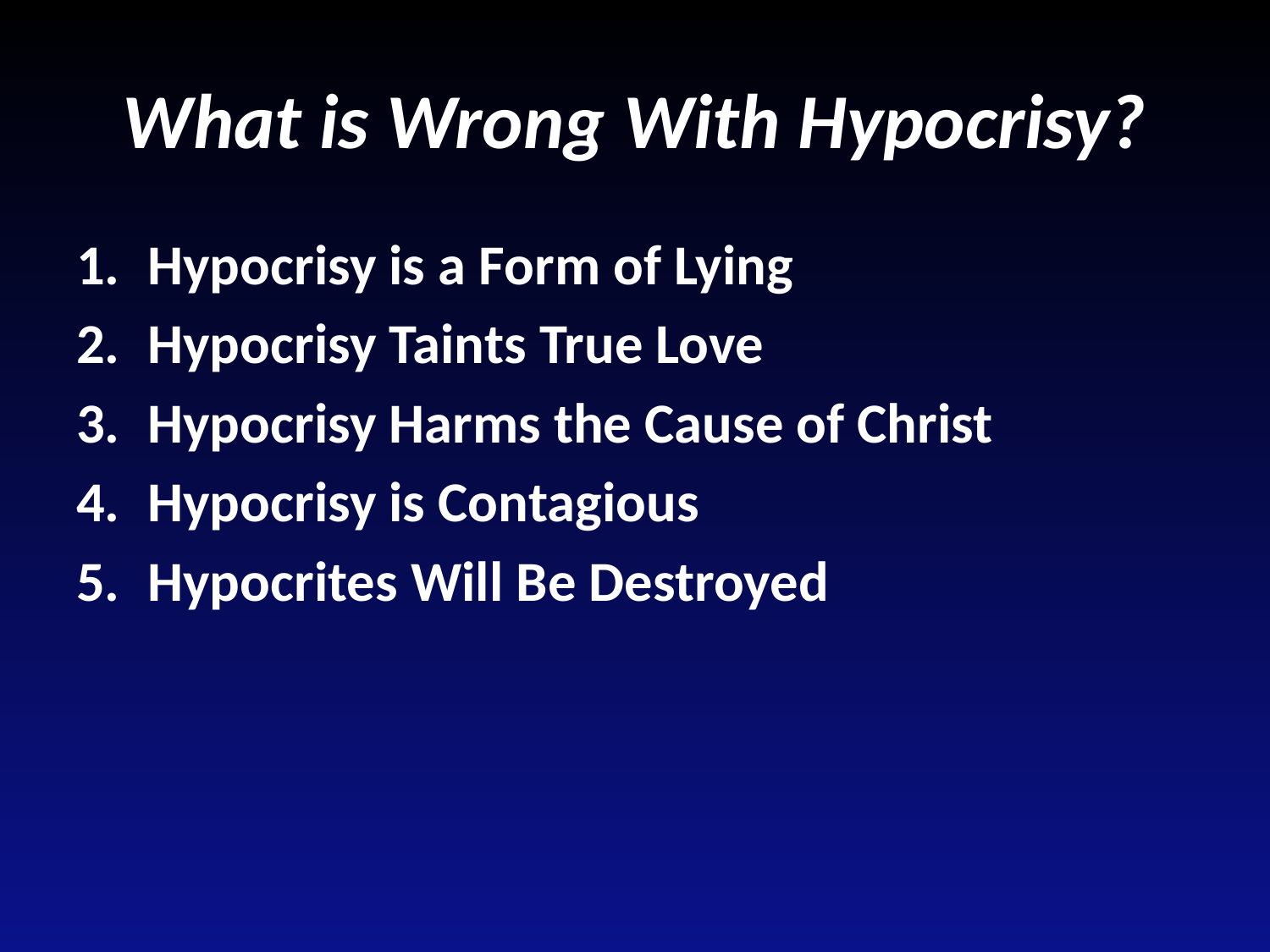

# What is Wrong With Hypocrisy?
Hypocrisy is a Form of Lying
Hypocrisy Taints True Love
Hypocrisy Harms the Cause of Christ
Hypocrisy is Contagious
Hypocrites Will Be Destroyed